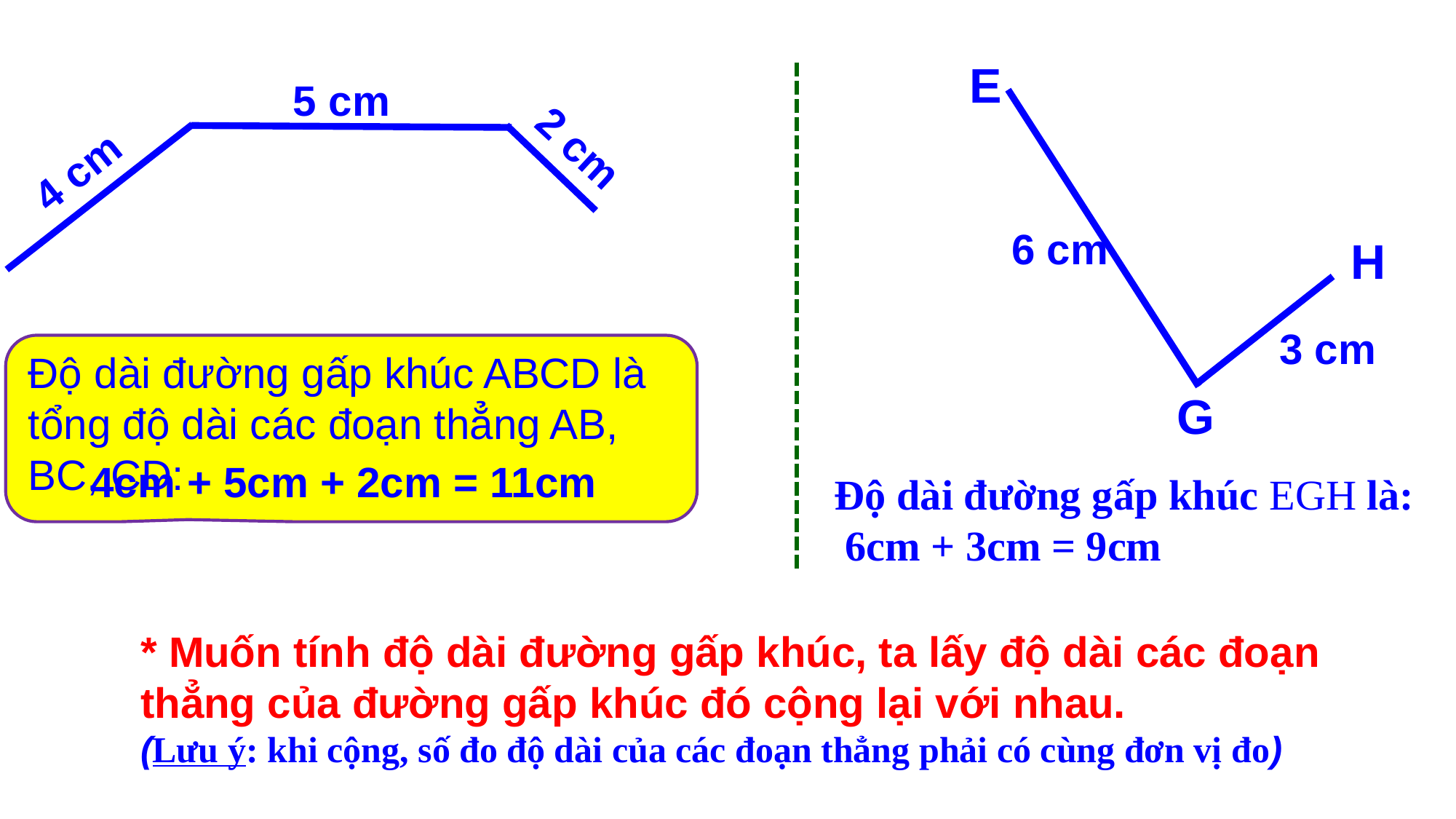

E
6 cm
H
3 cm
G
5 cm
2 cm
4 cm

Độ dài đường gấp khúc ABCD là tổng độ dài các đoạn thẳng AB, BC, CD:
4cm + 5cm + 2cm = 11cm
Độ dài đường gấp khúc EGH là:
 6cm + 3cm = 9cm
* Muốn tính độ dài đường gấp khúc, ta lấy độ dài các đoạn thẳng của đường gấp khúc đó cộng lại với nhau.
(Lưu ý: khi cộng, số đo độ dài của các đoạn thẳng phải có cùng đơn vị đo)